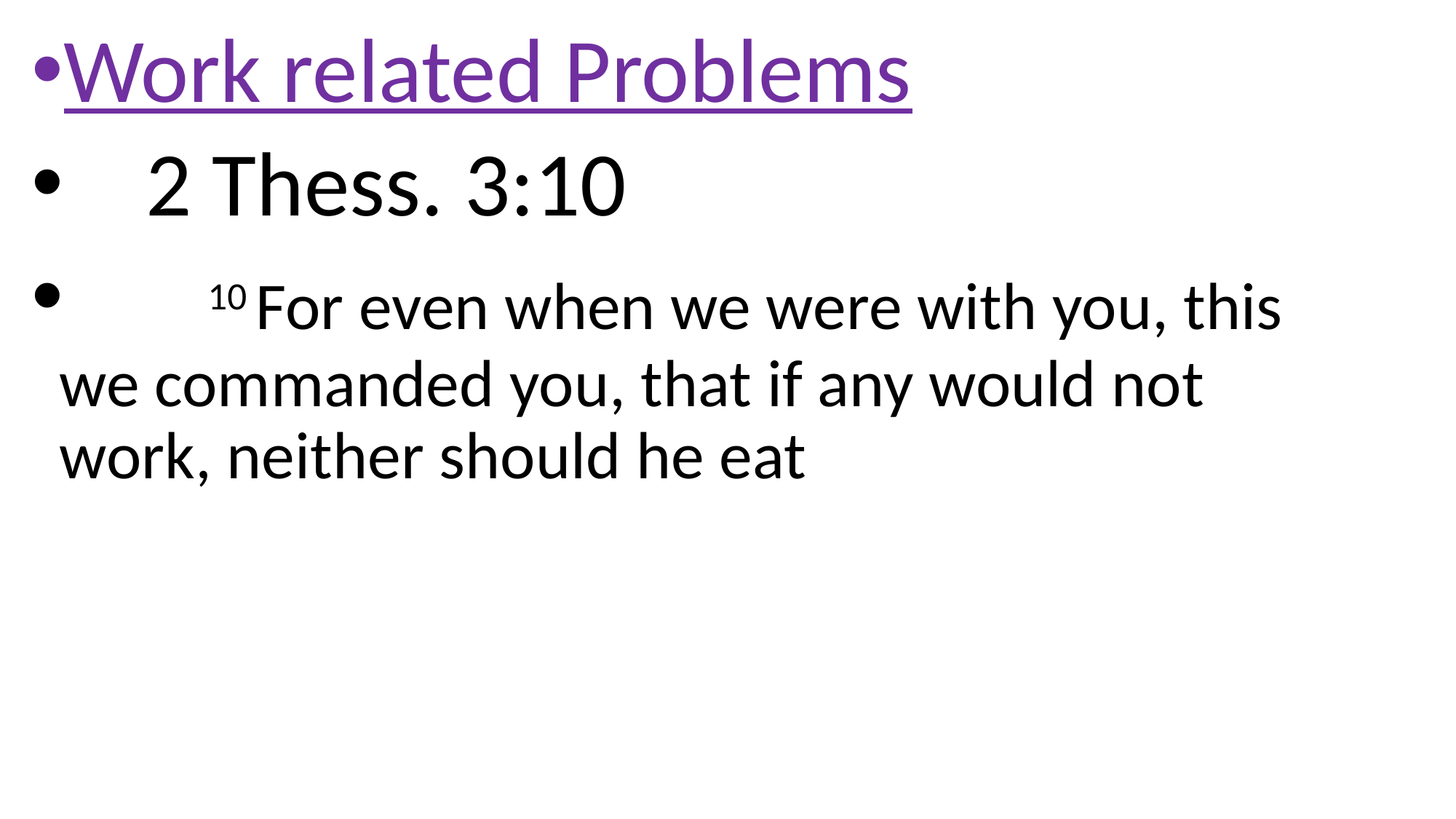

Work related Problems
    2 Thess. 3:10
       10 For even when we were with you, this we commanded you, that if any would not work, neither should he eat